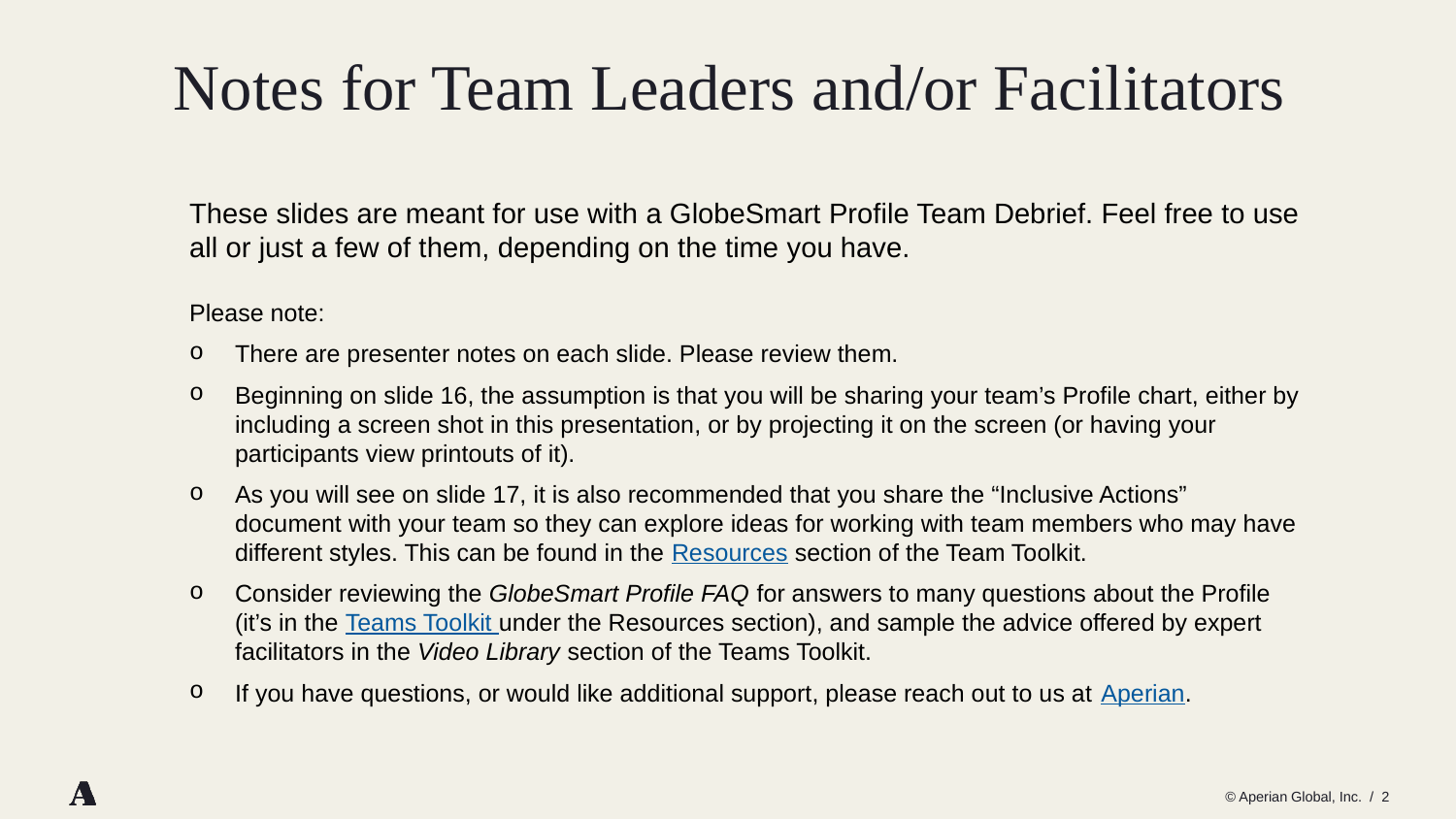

Notes for Team Leaders and/or Facilitators
These slides are meant for use with a GlobeSmart Profile Team Debrief. Feel free to use all or just a few of them, depending on the time you have.
Please note:
There are presenter notes on each slide. Please review them.
Beginning on slide 16, the assumption is that you will be sharing your team’s Profile chart, either by including a screen shot in this presentation, or by projecting it on the screen (or having your participants view printouts of it).
As you will see on slide 17, it is also recommended that you share the “Inclusive Actions” document with your team so they can explore ideas for working with team members who may have different styles. This can be found in the Resources section of the Team Toolkit.
Consider reviewing the GlobeSmart Profile FAQ for answers to many questions about the Profile (it’s in the Teams Toolkit under the Resources section), and sample the advice offered by expert facilitators in the Video Library section of the Teams Toolkit.
If you have questions, or would like additional support, please reach out to us at Aperian.
© Aperian Global, Inc.  /  2